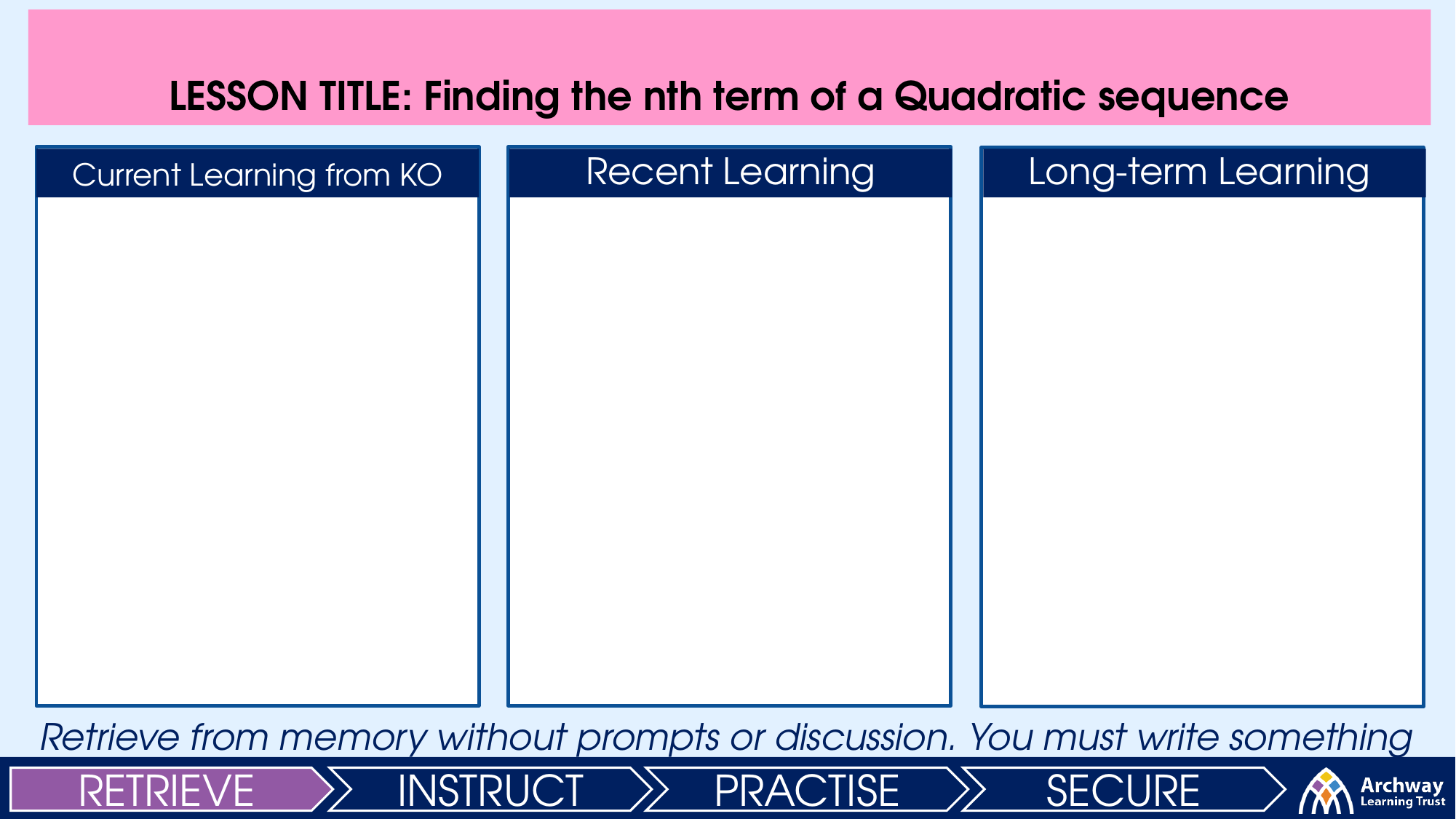

LESSON TITLE: Finding the nth term of a Quadratic sequence